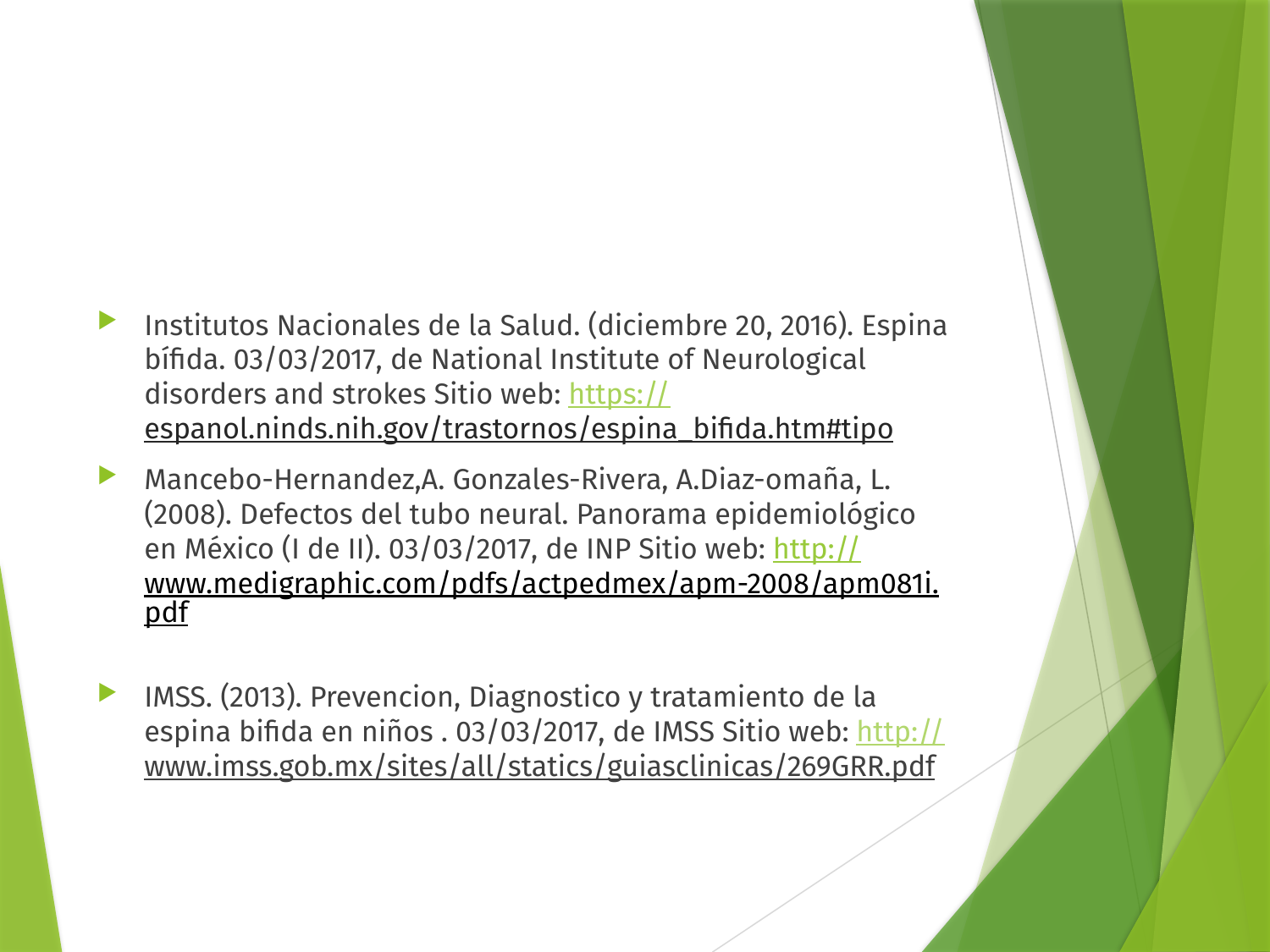

Institutos Nacionales de la Salud. (diciembre 20, 2016). Espina bífida. 03/03/2017, de National Institute of Neurological disorders and strokes Sitio web: https://espanol.ninds.nih.gov/trastornos/espina_bifida.htm#tipo
Mancebo-Hernandez,A. Gonzales-Rivera, A.Diaz-omaña, L. (2008). Defectos del tubo neural. Panorama epidemiológico en México (I de II). 03/03/2017, de INP Sitio web: http://www.medigraphic.com/pdfs/actpedmex/apm-2008/apm081i.pdf
IMSS. (2013). Prevencion, Diagnostico y tratamiento de la espina bifida en niños . 03/03/2017, de IMSS Sitio web: http://www.imss.gob.mx/sites/all/statics/guiasclinicas/269GRR.pdf